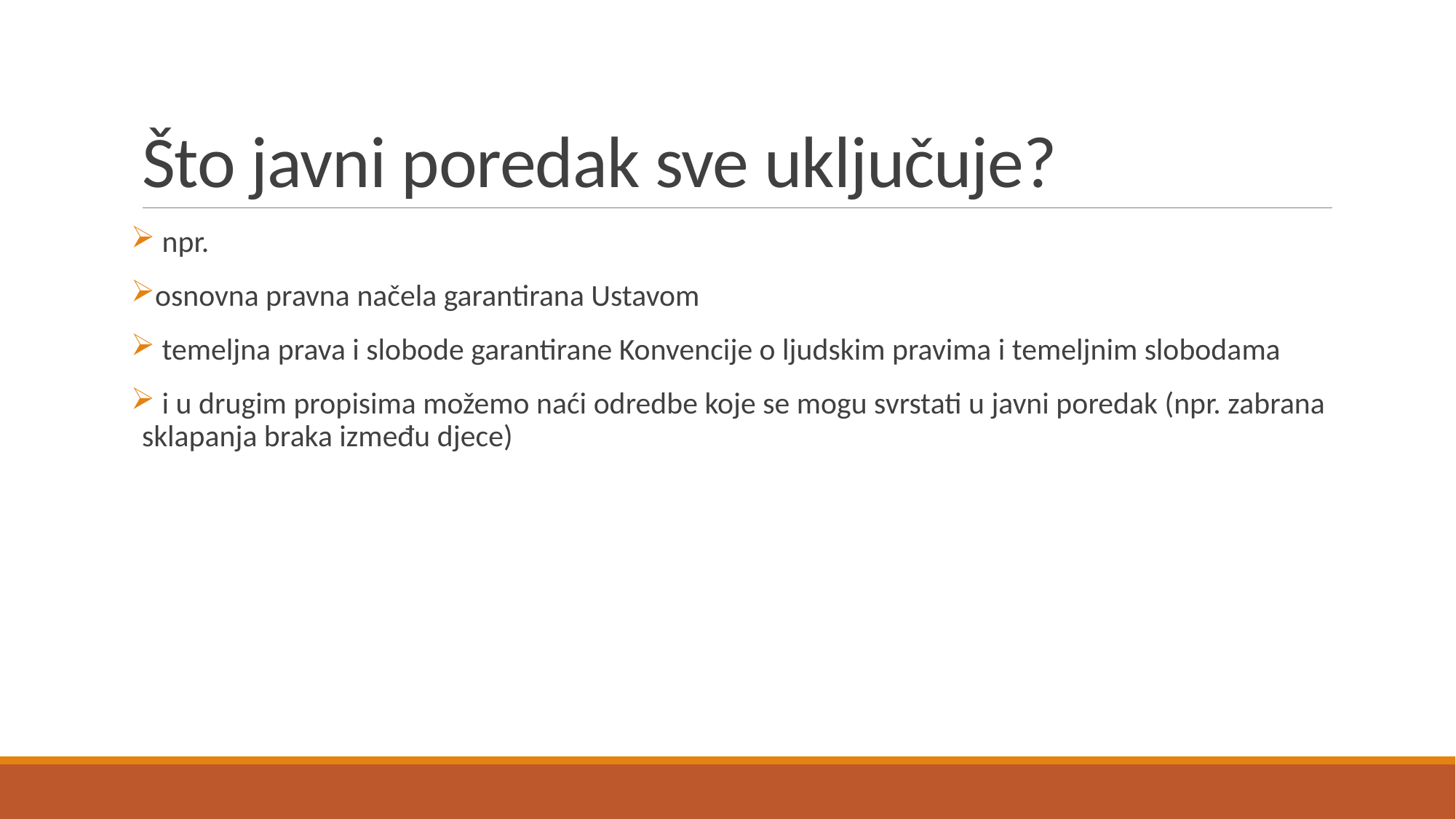

# Što javni poredak sve uključuje?
 npr.
osnovna pravna načela garantirana Ustavom
 temeljna prava i slobode garantirane Konvencije o ljudskim pravima i temeljnim slobodama
 i u drugim propisima možemo naći odredbe koje se mogu svrstati u javni poredak (npr. zabrana sklapanja braka između djece)